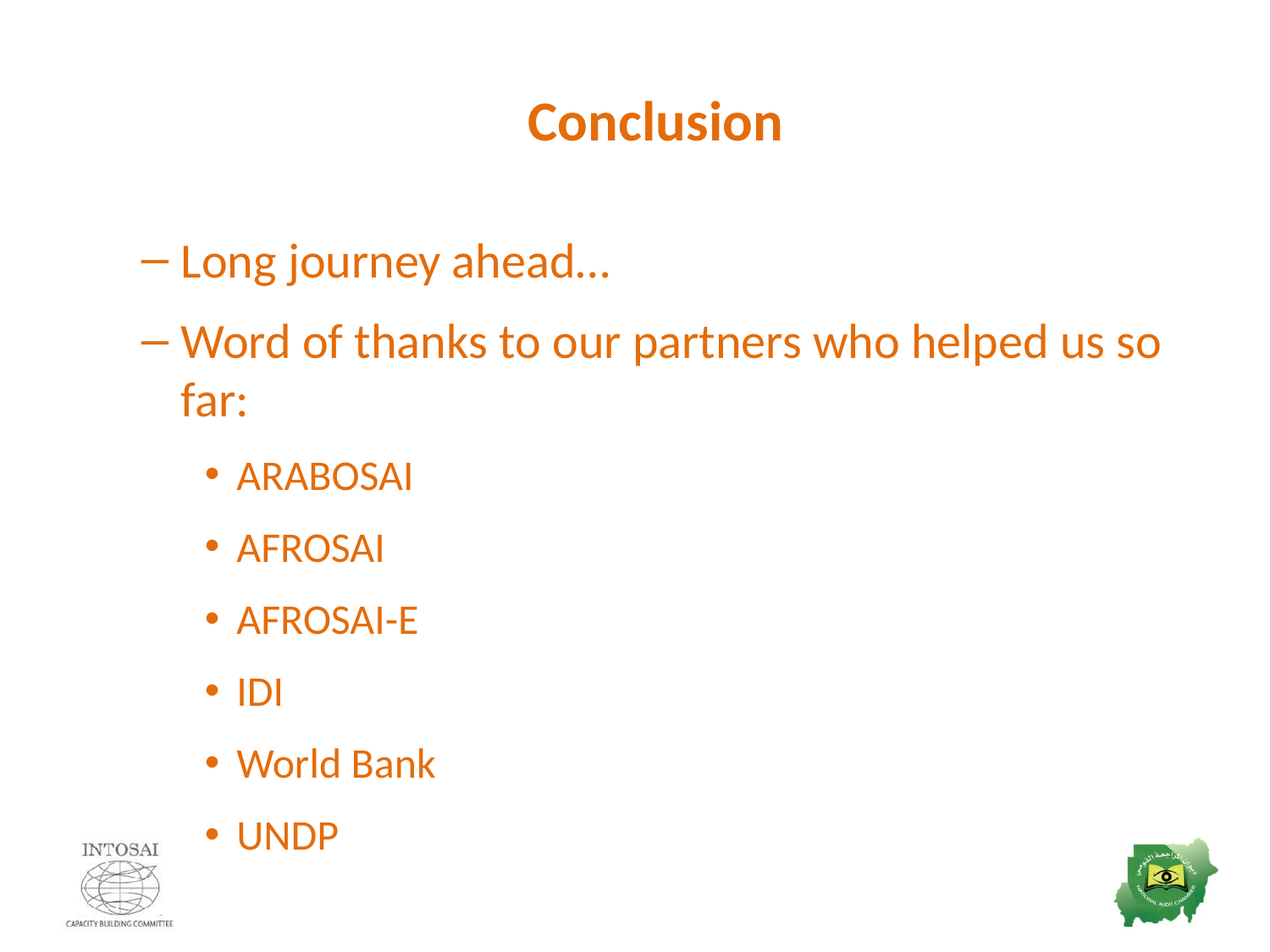

# Conclusion
Long journey ahead…
Word of thanks to our partners who helped us so far:
ARABOSAI
AFROSAI
AFROSAI-E
IDI
World Bank
UNDP